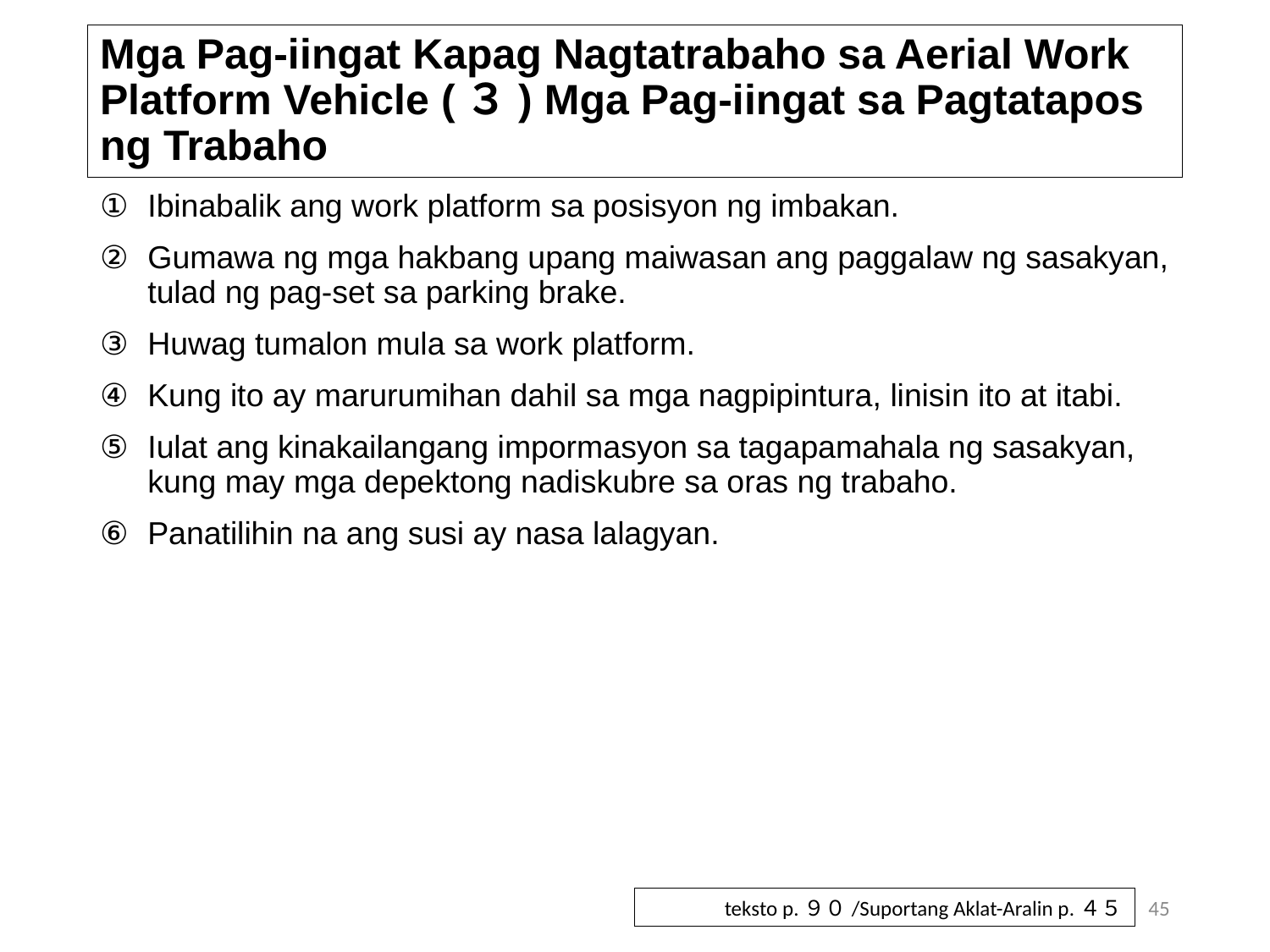

# Mga Pag-iingat Kapag Nagtatrabaho sa Aerial Work Platform Vehicle (３) Mga Pag-iingat sa Pagtatapos ng Trabaho
Ibinabalik ang work platform sa posisyon ng imbakan.
Gumawa ng mga hakbang upang maiwasan ang paggalaw ng sasakyan, tulad ng pag-set sa parking brake.
Huwag tumalon mula sa work platform.
Kung ito ay marurumihan dahil sa mga nagpipintura, linisin ito at itabi.
Iulat ang kinakailangang impormasyon sa tagapamahala ng sasakyan, kung may mga depektong nadiskubre sa oras ng trabaho.
Panatilihin na ang susi ay nasa lalagyan.

45
teksto p.９０/Suportang Aklat-Aralin p.４５